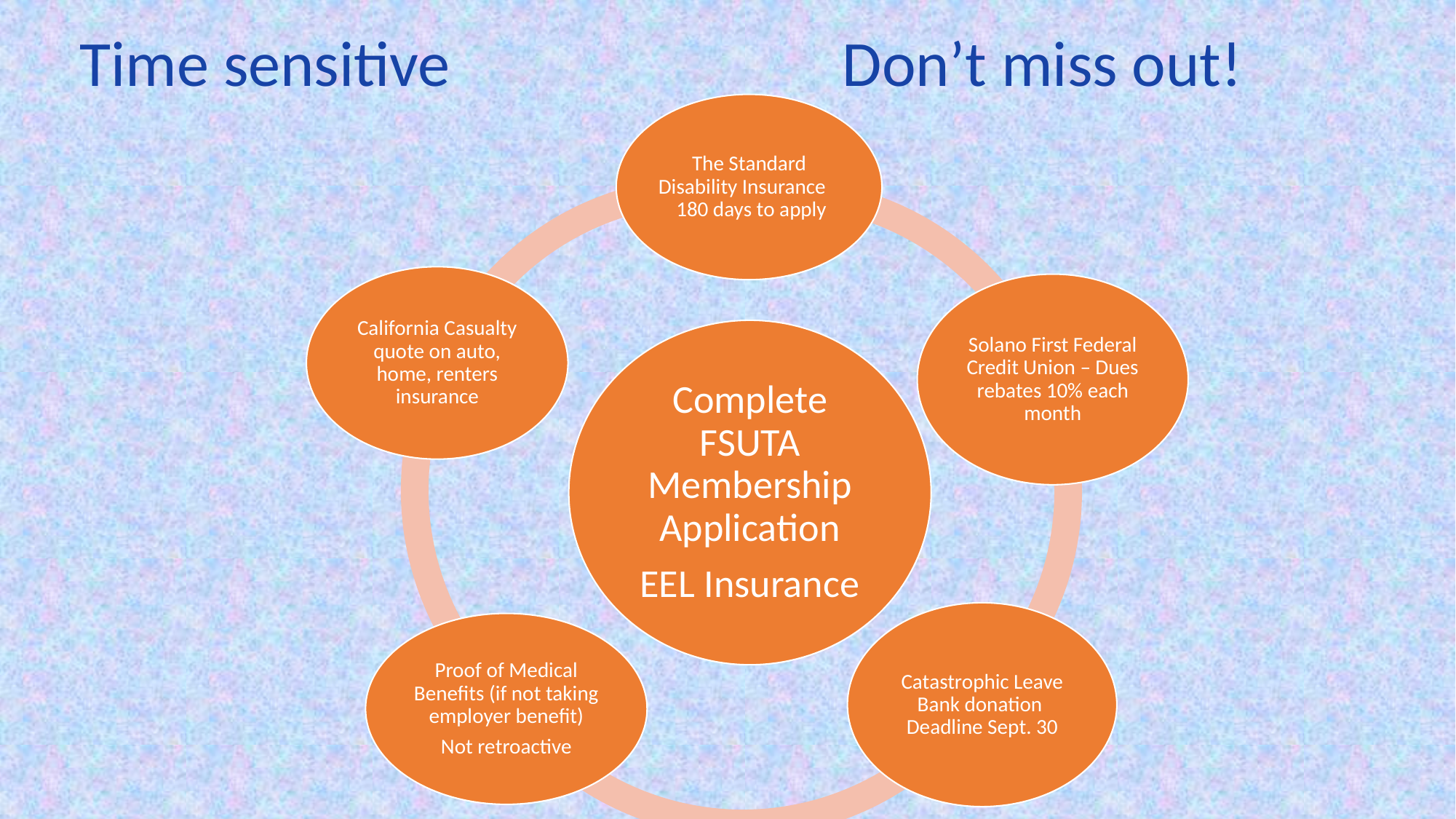

Time sensitive                           Don’t miss out!
Complete FSUTA Membership Application
EEL Insurance
The Standard Disability Insurance     180 days to apply
Solano First Federal Credit Union – Dues rebates 10% each month
Catastrophic Leave Bank donation  Deadline Sept. 30
Proof of Medical Benefits (if not taking employer benefit)
Not retroactive
California Casualty quote on auto, home, renters insurance